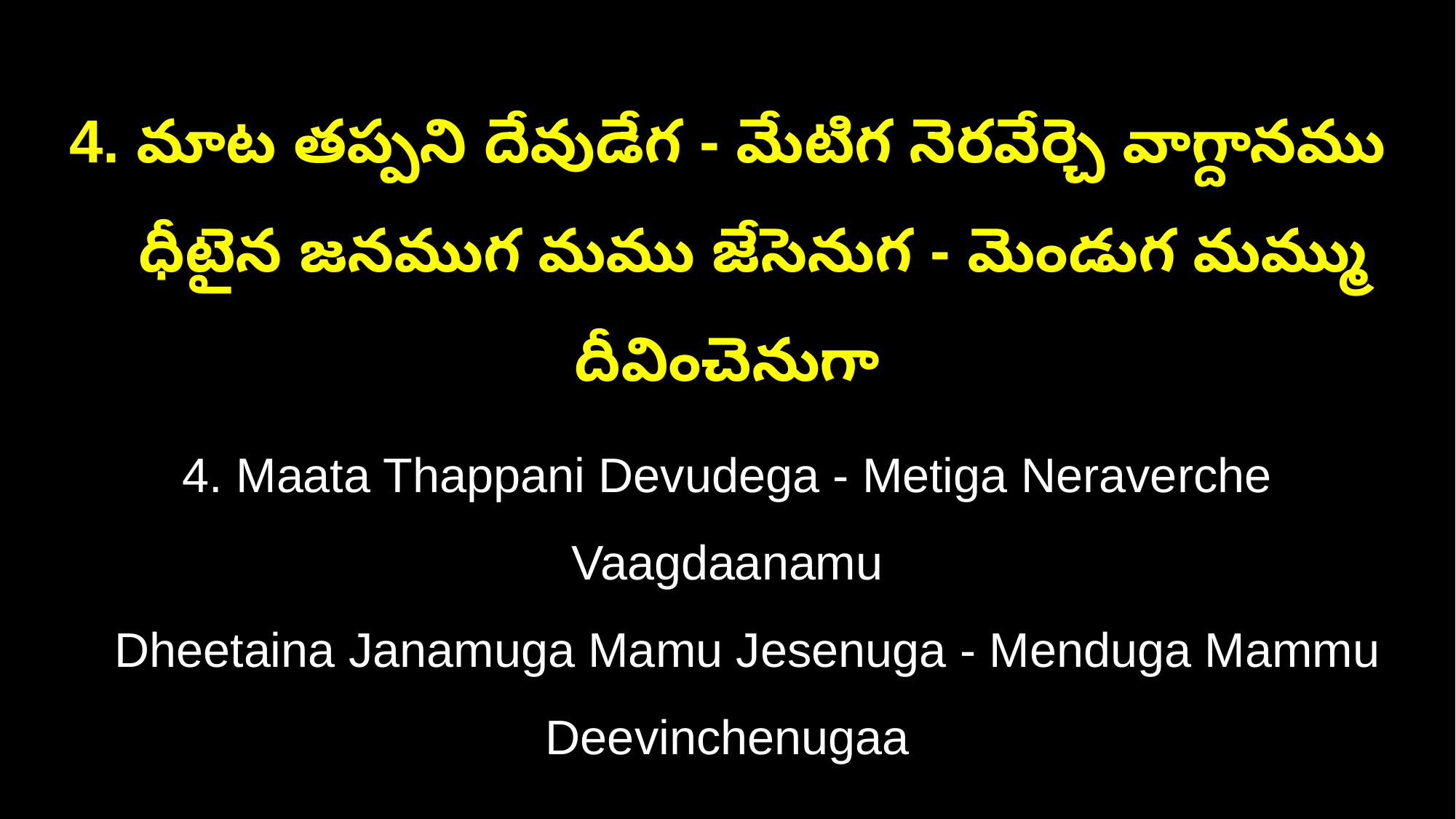

4. మాట తప్పని దేవుడేగ - మేటిగ నెరవేర్చె వాగ్దానము
   ధీటైన జనముగ మము జేసెనుగ - మెండుగ మమ్ము దీవించెనుగా
4. Maata Thappani Devudega - Metiga Neraverche Vaagdaanamu
   Dheetaina Janamuga Mamu Jesenuga - Menduga Mammu Deevinchenugaa